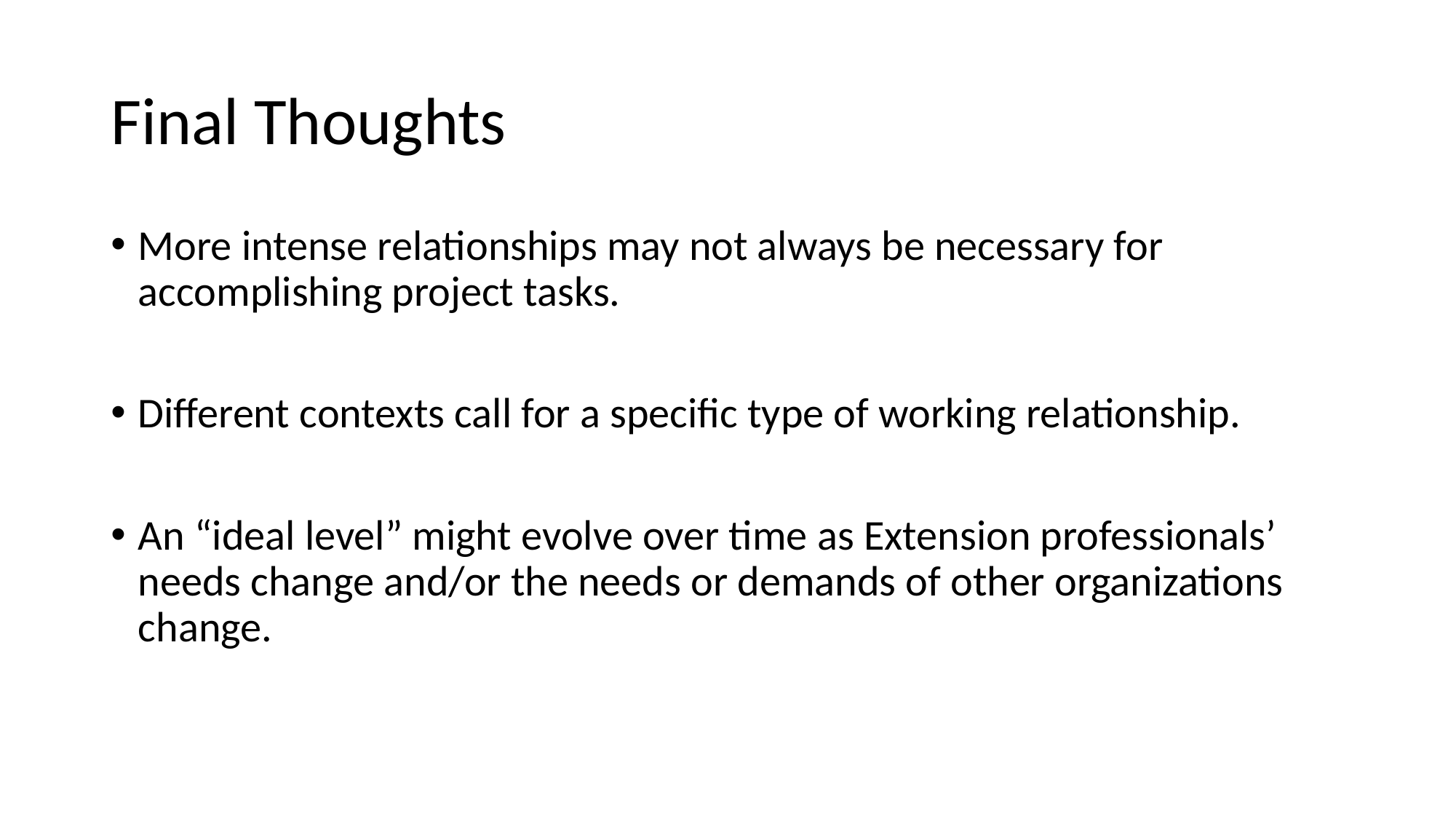

# Final Thoughts
More intense relationships may not always be necessary for accomplishing project tasks.

Different contexts call for a specific type of working relationship.

An “ideal level” might evolve over time as Extension professionals’ needs change and/or the needs or demands of other organizations change.